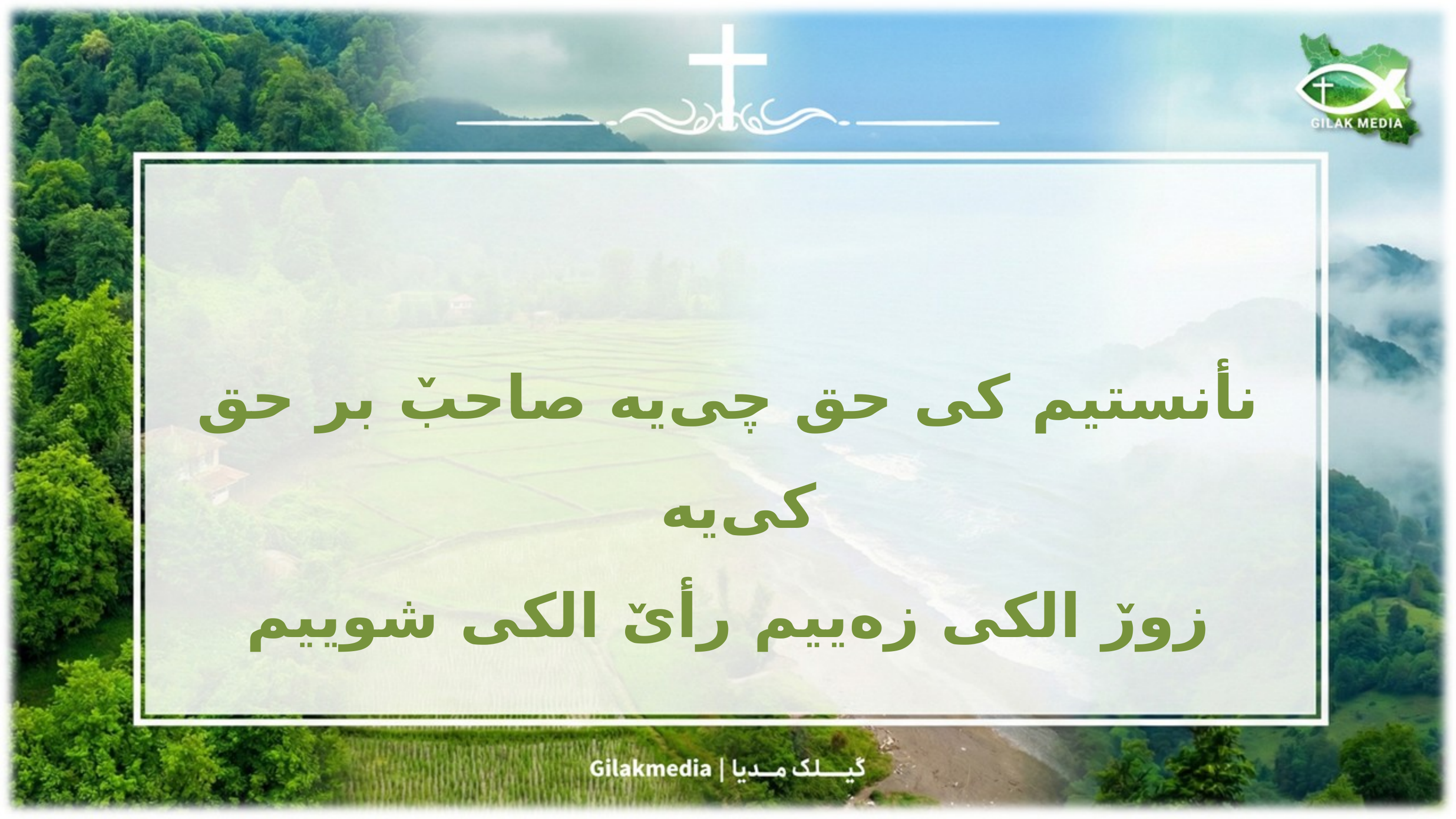

نأنستیم کی حق چی‌یه صاحبٚ بر حق کی‌یه
زورٚ الکی زه‌ییم رأیٚ الکی شوییم